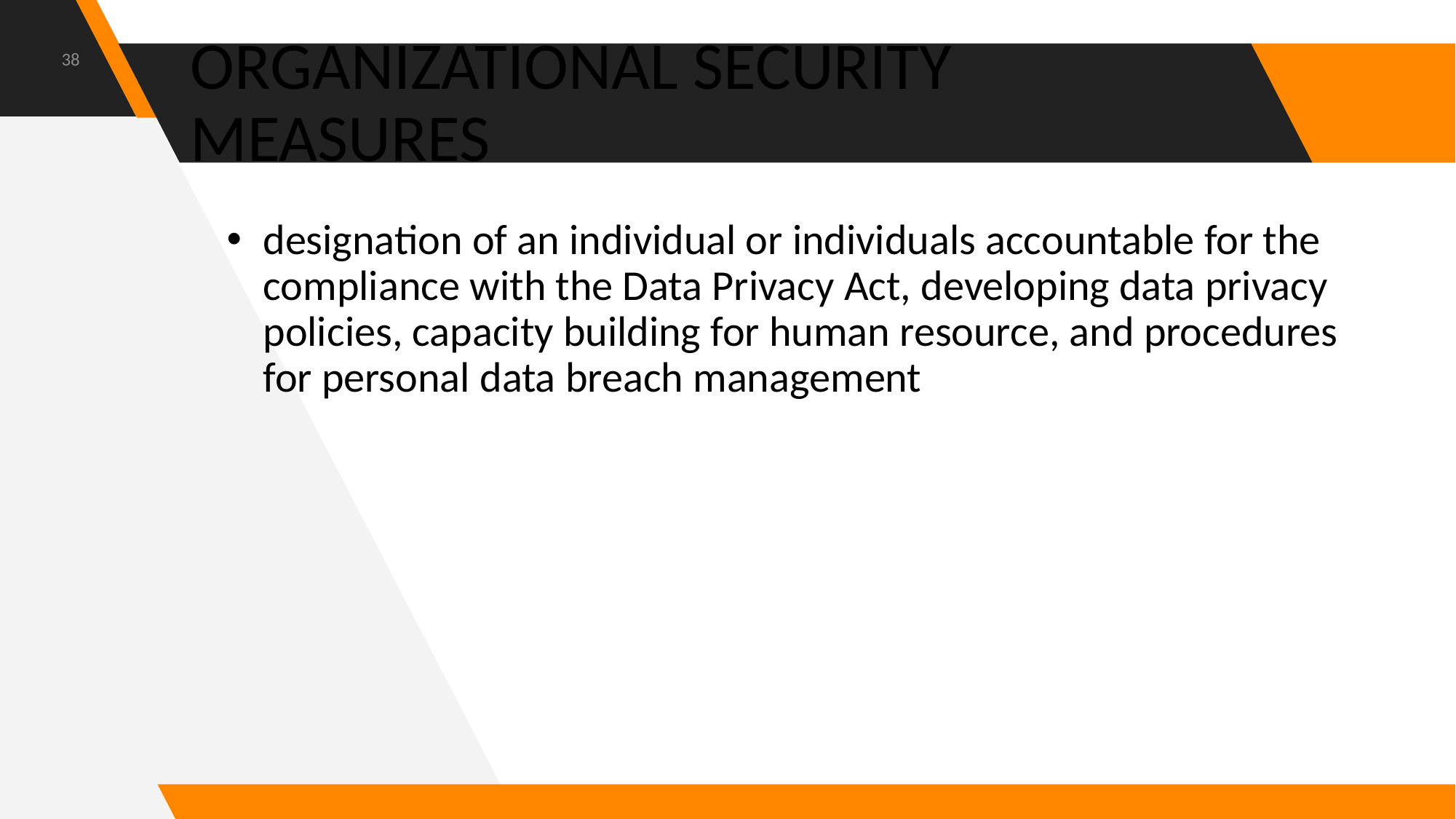

38
# ORGANIZATIONAL SECURITY MEASURES
designation of an individual or individuals accountable for the compliance with the Data Privacy Act, developing data privacy policies, capacity building for human resource, and procedures for personal data breach management